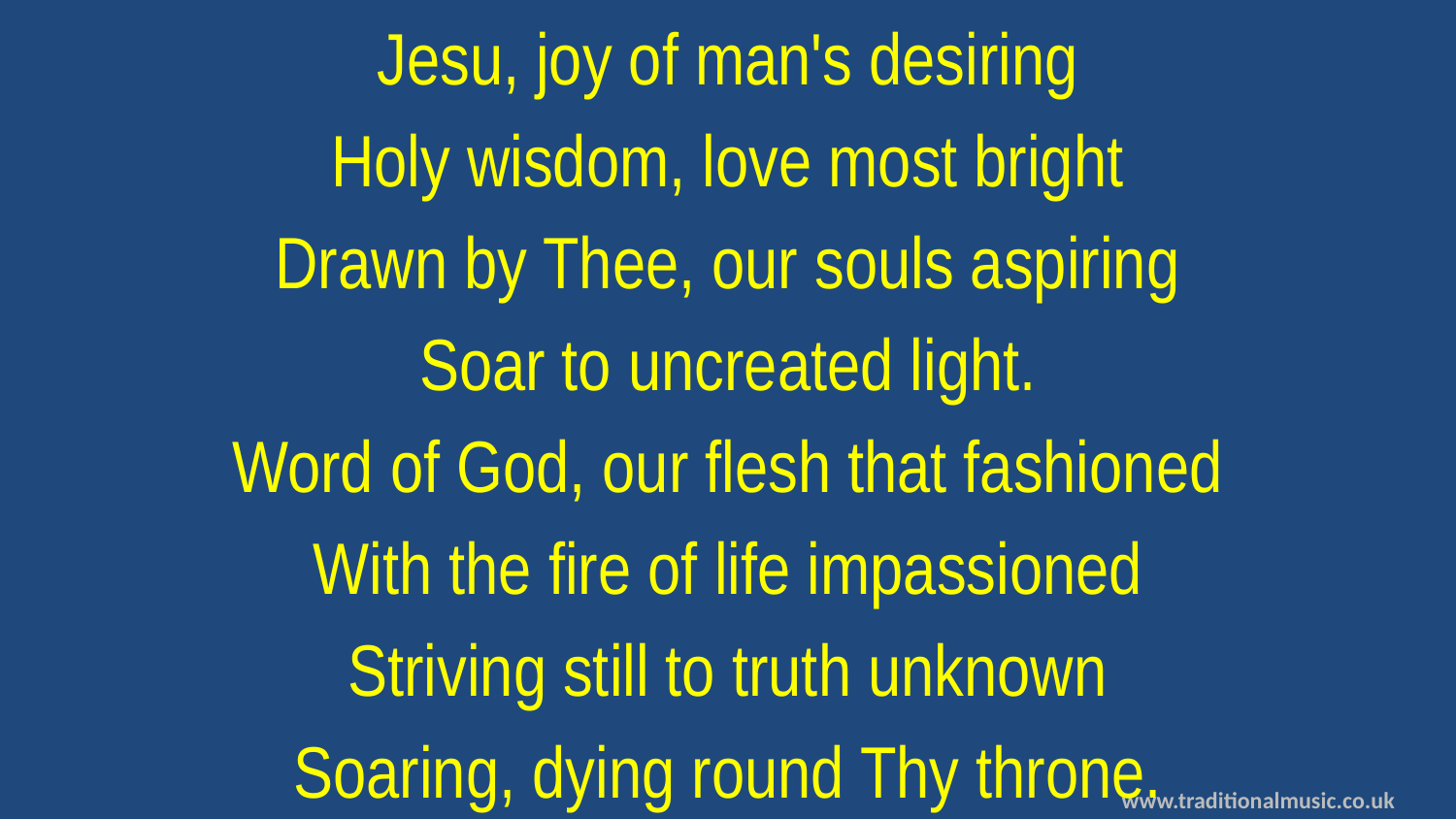

Jesu, joy of man's desiring
Holy wisdom, love most bright
Drawn by Thee, our souls aspiring
Soar to uncreated light.
Word of God, our flesh that fashioned
With the fire of life impassioned
Striving still to truth unknown
Soaring, dying round Thy throne.